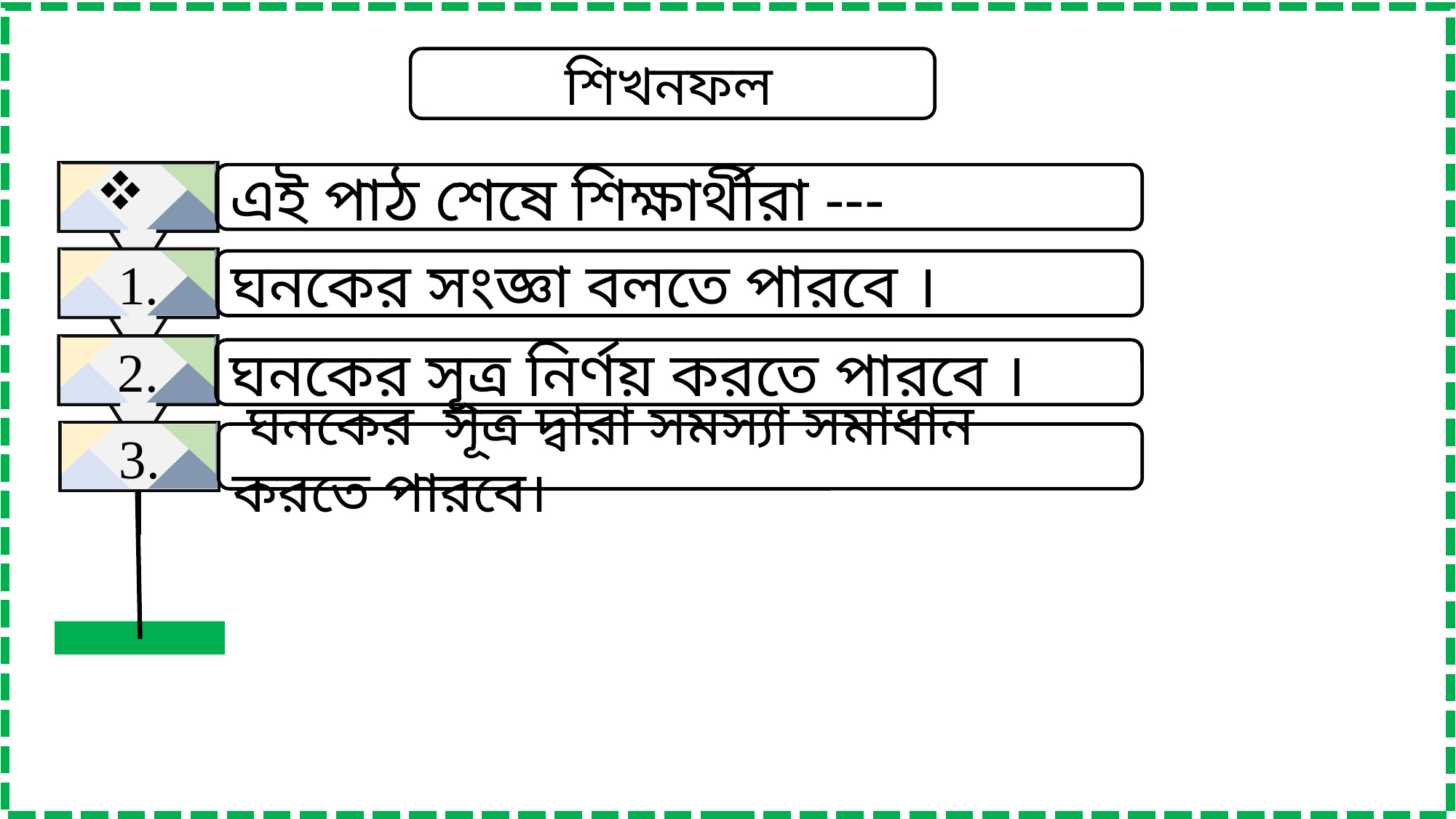

শিখনফল

এই পাঠ শেষে শিক্ষার্থীরা ---

1.

2.

3.

ঘনকের সংজ্ঞা বলতে পারবে ।
ঘনকের সূত্র নির্ণয় করতে পারবে ।
 ঘনকের  সূত্র দ্বারা সমস্যা সমাধান  করতে পারবে।